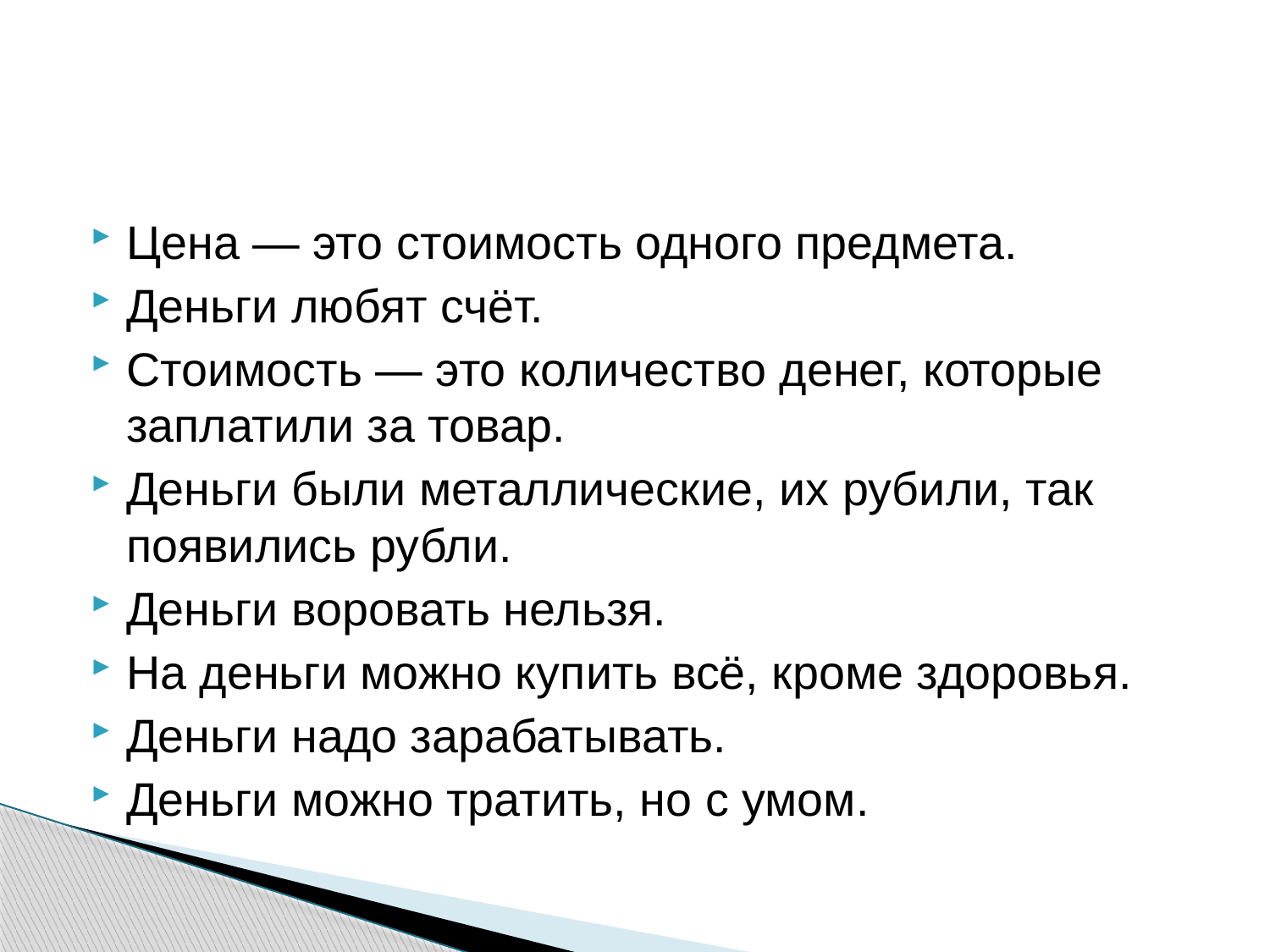

#
Цена — это стоимость одного предмета.
Деньги любят счёт.
Стоимость — это количество денег, которые заплатили за товар.
Деньги были металлические, их рубили, так появились рубли.
Деньги воровать нельзя.
На деньги можно купить всё, кроме здоровья.
Деньги надо зарабатывать.
Деньги можно тратить, но с умом.